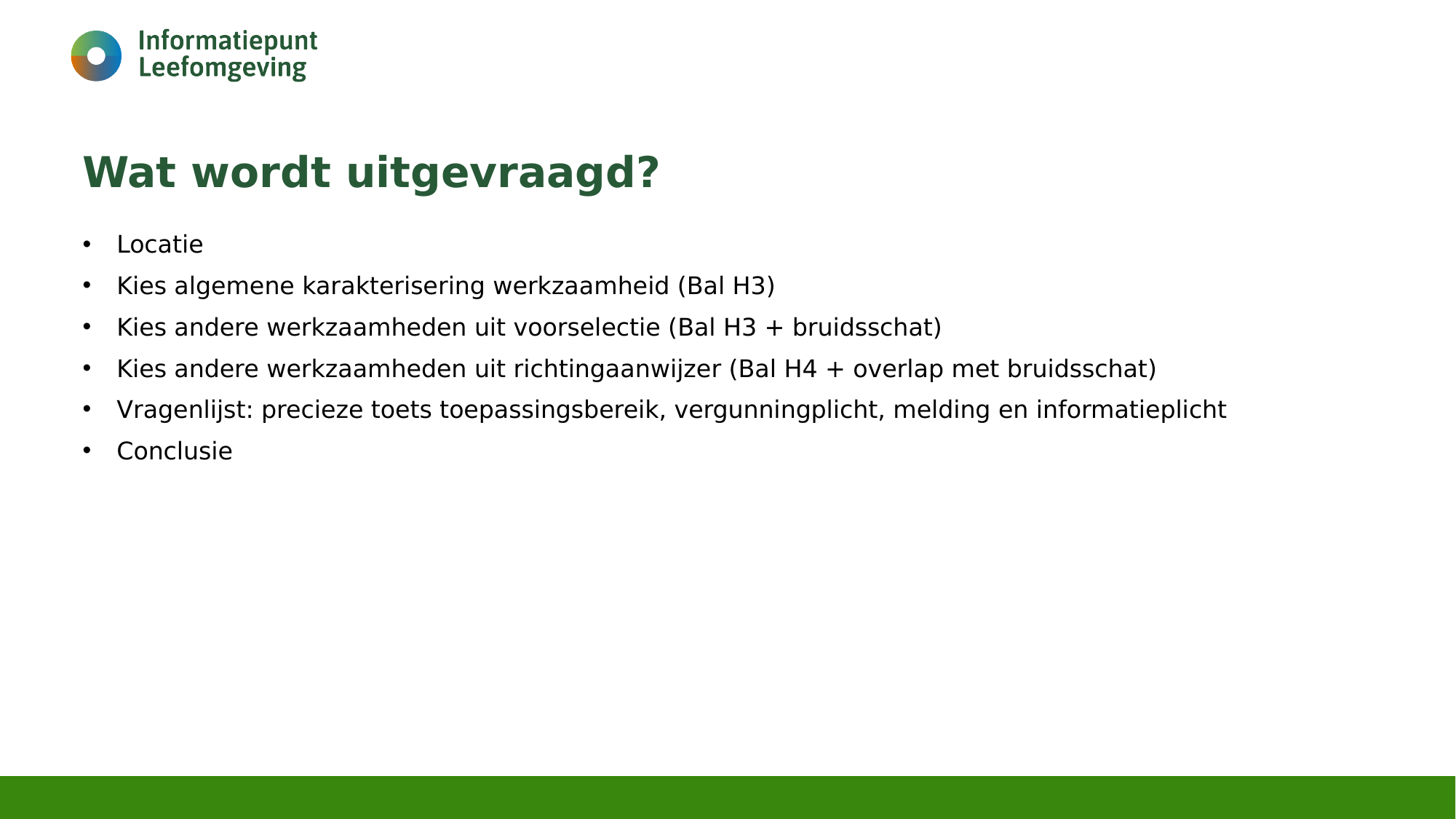

# Wat wordt uitgevraagd?
Locatie
Kies algemene karakterisering werkzaamheid (Bal H3)
Kies andere werkzaamheden uit voorselectie (Bal H3 + bruidsschat)
Kies andere werkzaamheden uit richtingaanwijzer (Bal H4 + overlap met bruidsschat)
Vragenlijst: precieze toets toepassingsbereik, vergunningplicht, melding en informatieplicht
Conclusie